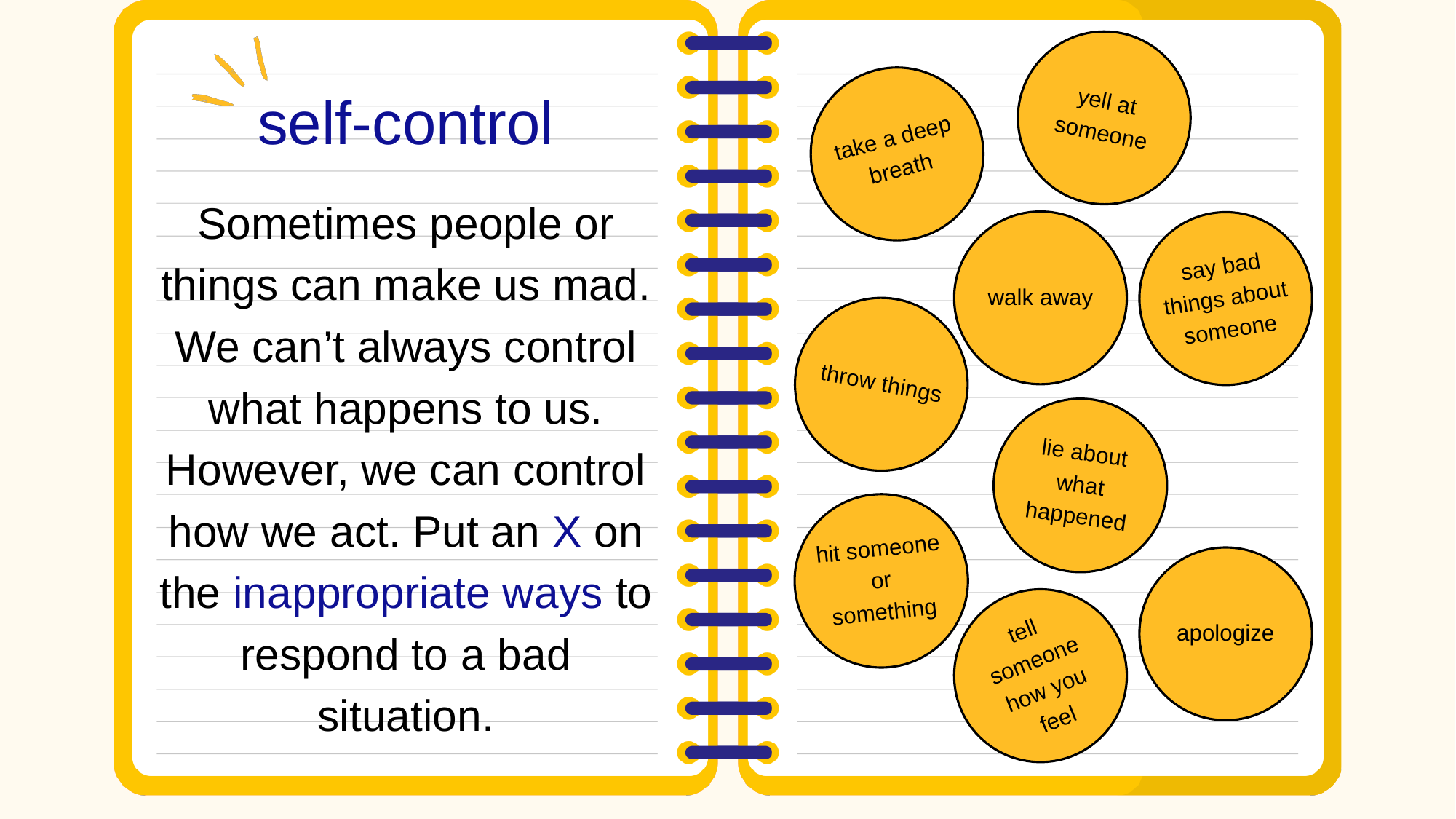

yell at someone

take a deep breath
self-control
Sometimes people or things can make us mad. We can’t always control what happens to us. However, we can control how we act. Put an X on the inappropriate ways to respond to a bad situation.

walk away

say bad things about someone

throw things

lie about what happened

hit someone or something

apologize

tell someone how you feel